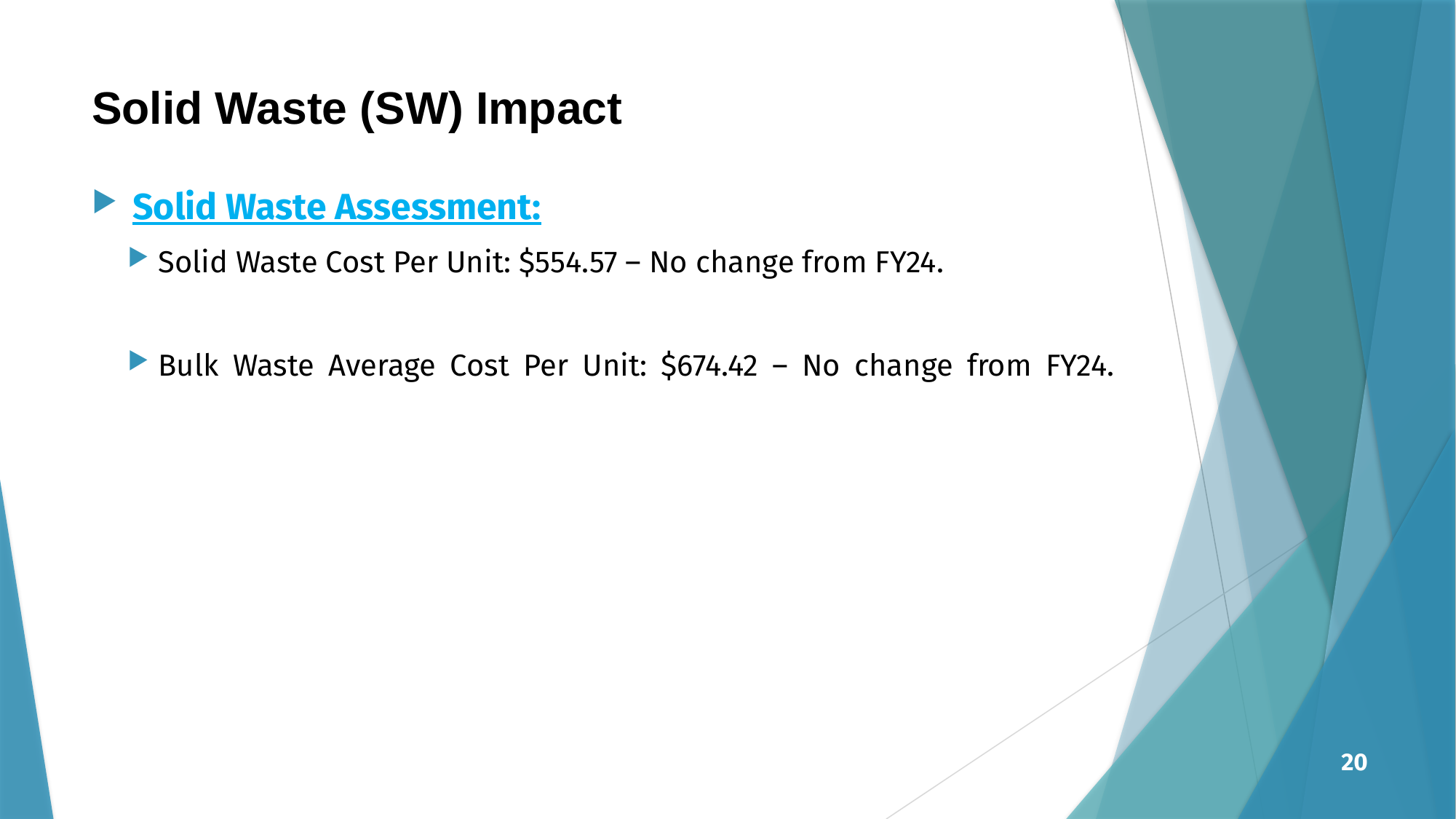

# Solid Waste (SW) Impact
Solid Waste Assessment:
Solid Waste Cost Per Unit: $554.57 – No change from FY24.

Bulk Waste Average Cost Per Unit: $674.42 – No change from FY24.

20